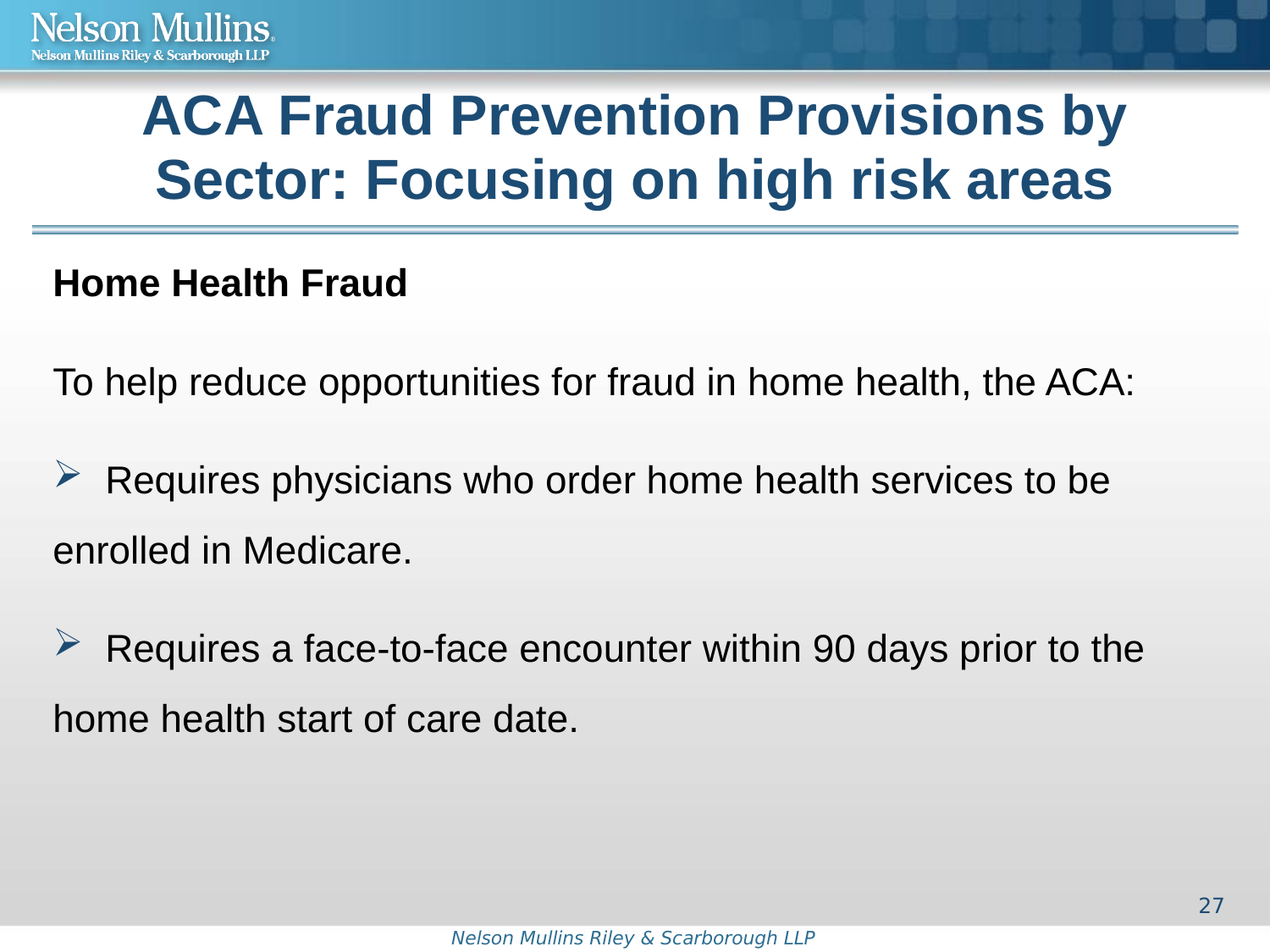

# ACA Fraud Prevention Provisions by Sector: Focusing on high risk areas
Home Health Fraud
To help reduce opportunities for fraud in home health, the ACA:
  Requires physicians who order home health services to be enrolled in Medicare.
  Requires a face-to-face encounter within 90 days prior to the home health start of care date.
27